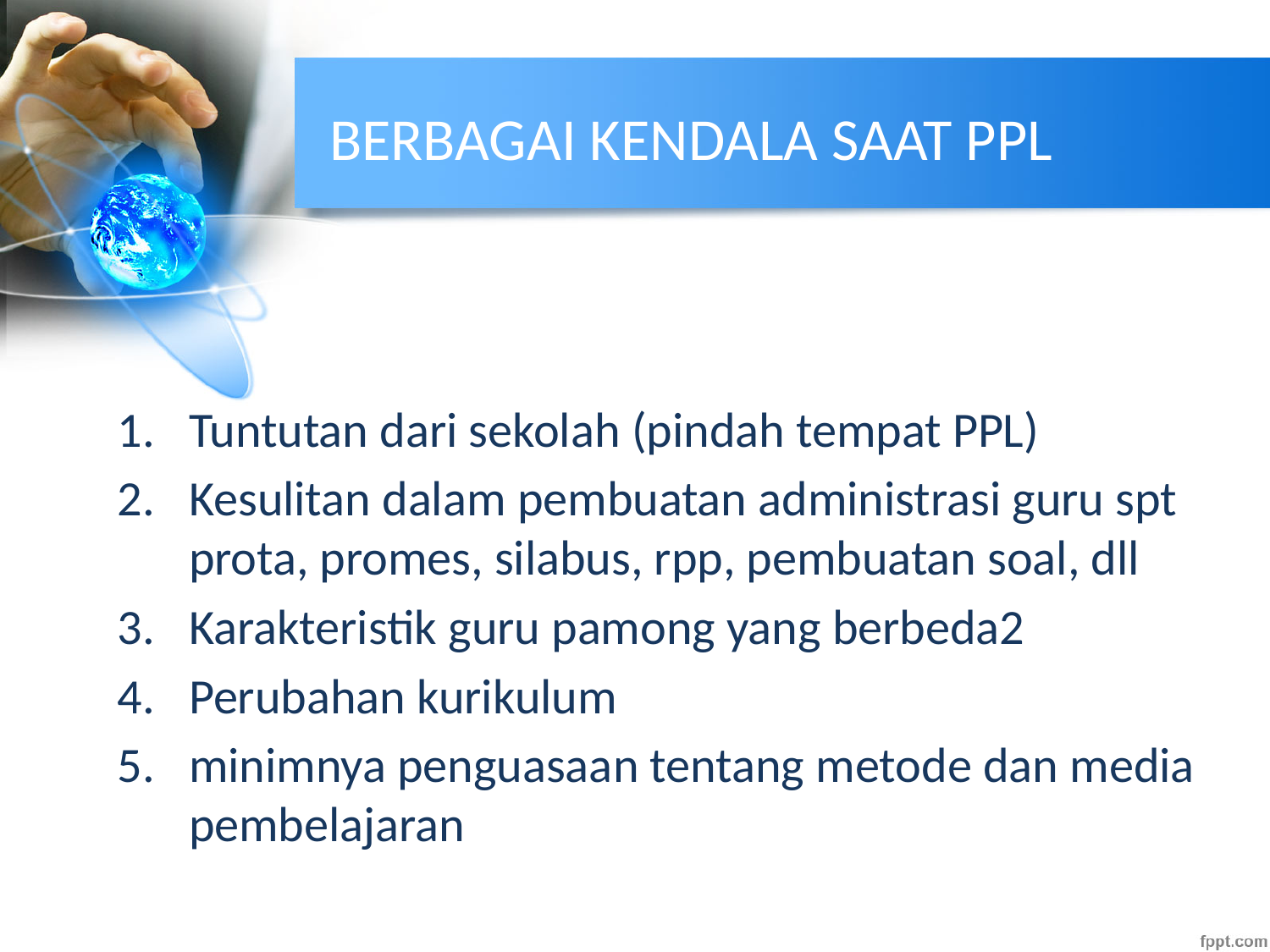

# BERBAGAI KENDALA SAAT PPL
Tuntutan dari sekolah (pindah tempat PPL)
Kesulitan dalam pembuatan administrasi guru spt prota, promes, silabus, rpp, pembuatan soal, dll
Karakteristik guru pamong yang berbeda2
Perubahan kurikulum
minimnya penguasaan tentang metode dan media pembelajaran